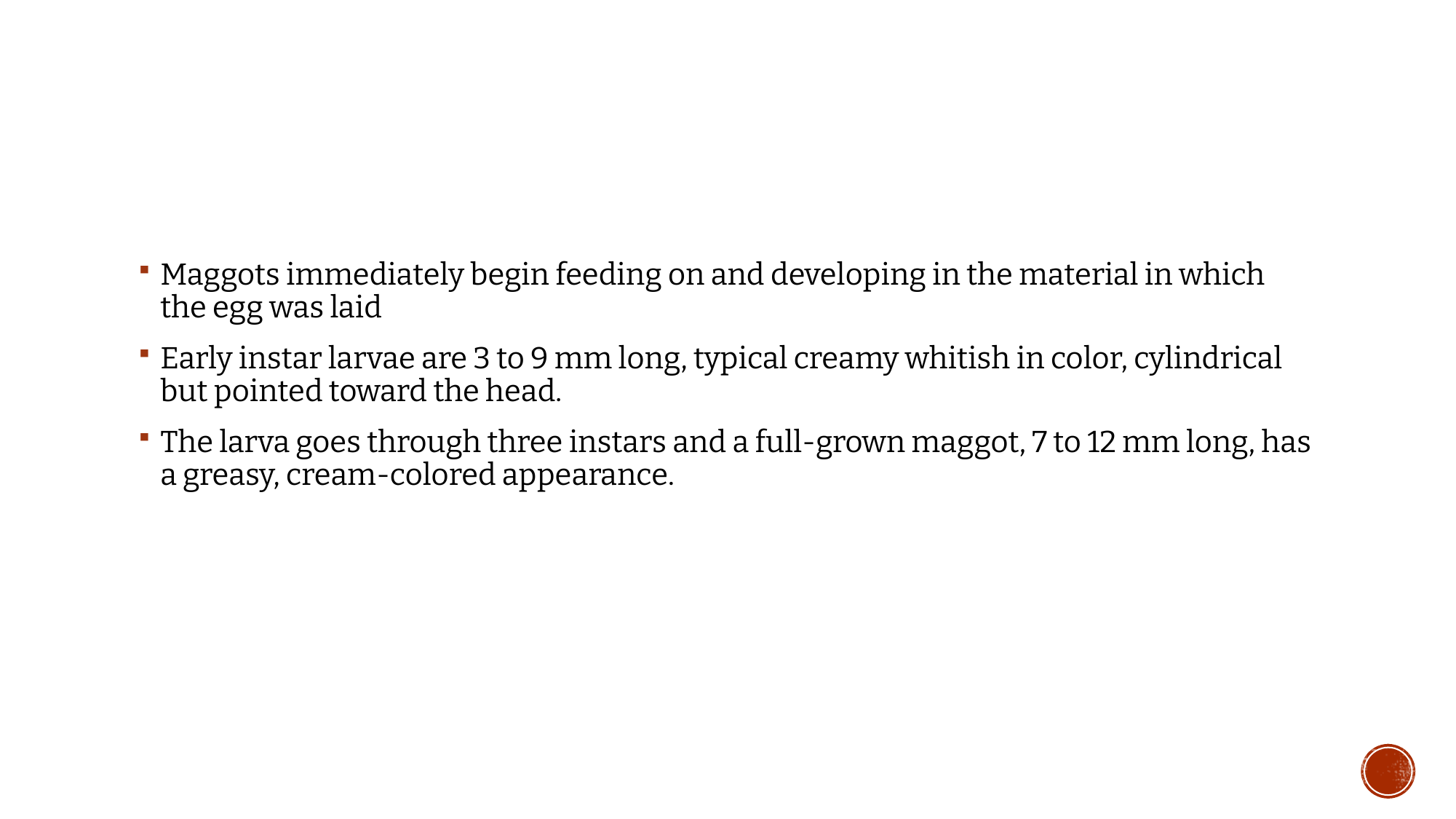

#
Maggots immediately begin feeding on and developing in the material in which the egg was laid
Early instar larvae are 3 to 9 mm long, typical creamy whitish in color, cylindrical but pointed toward the head.
The larva goes through three instars and a full-grown maggot, 7 to 12 mm long, has a greasy, cream-colored appearance.